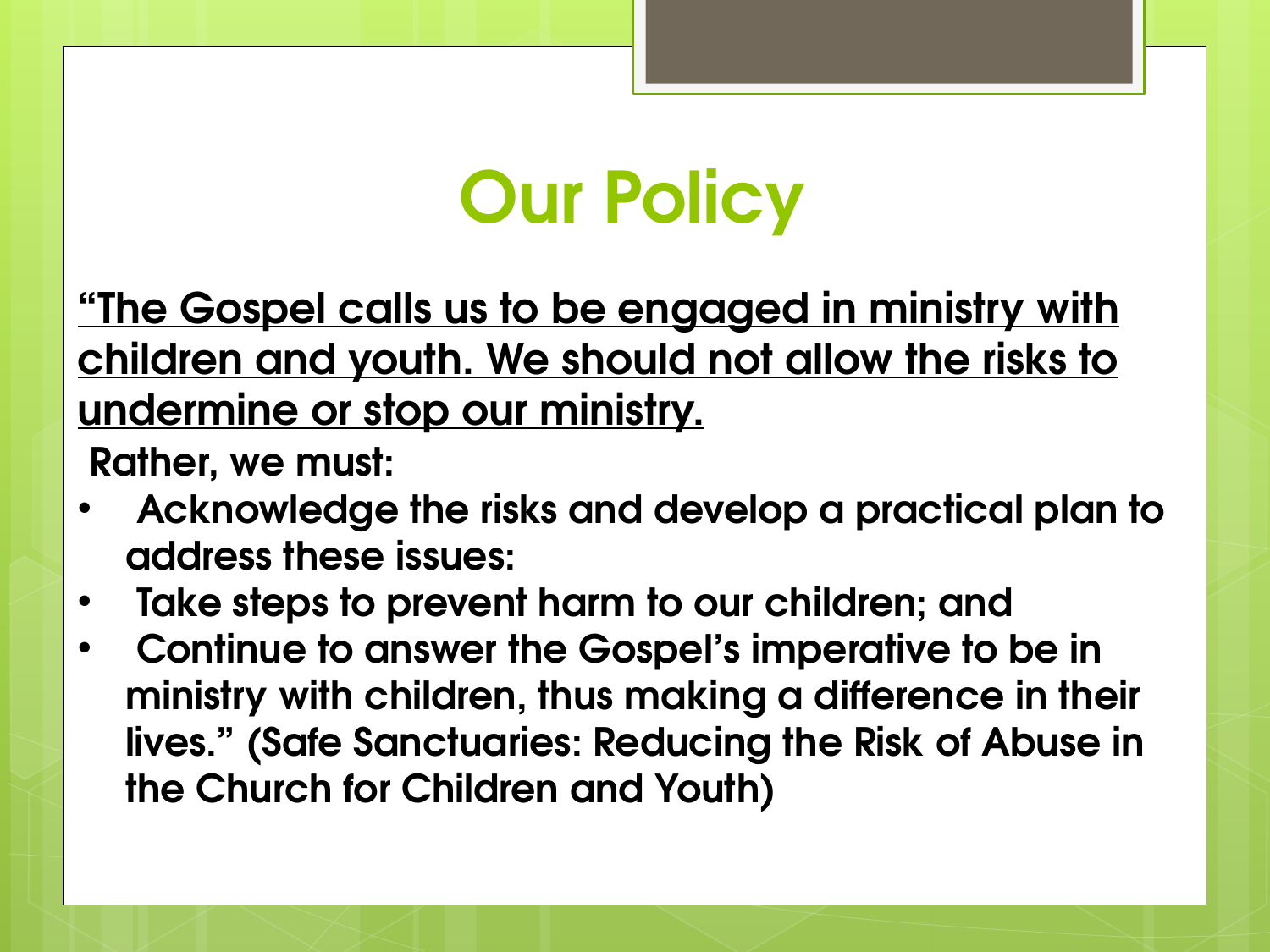

# Our Policy
“The Gospel calls us to be engaged in ministry with children and youth. We should not allow the risks to undermine or stop our ministry.
 Rather, we must:
 Acknowledge the risks and develop a practical plan to address these issues:
 Take steps to prevent harm to our children; and
 Continue to answer the Gospel’s imperative to be in ministry with children, thus making a difference in their lives.” (Safe Sanctuaries: Reducing the Risk of Abuse in the Church for Children and Youth)